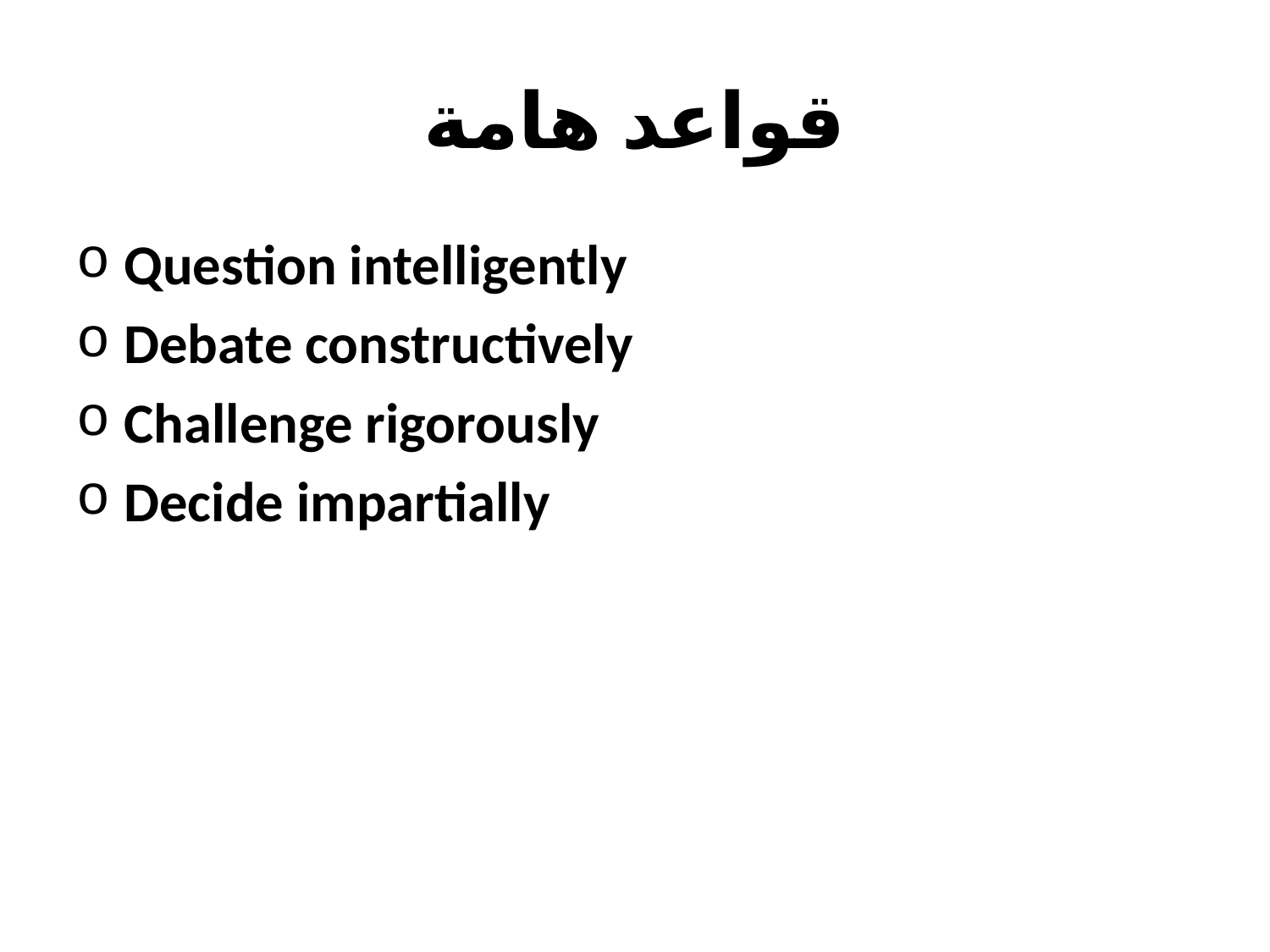

# قواعد هامة
Question intelligently
Debate constructively
Challenge rigorously
Decide impartially